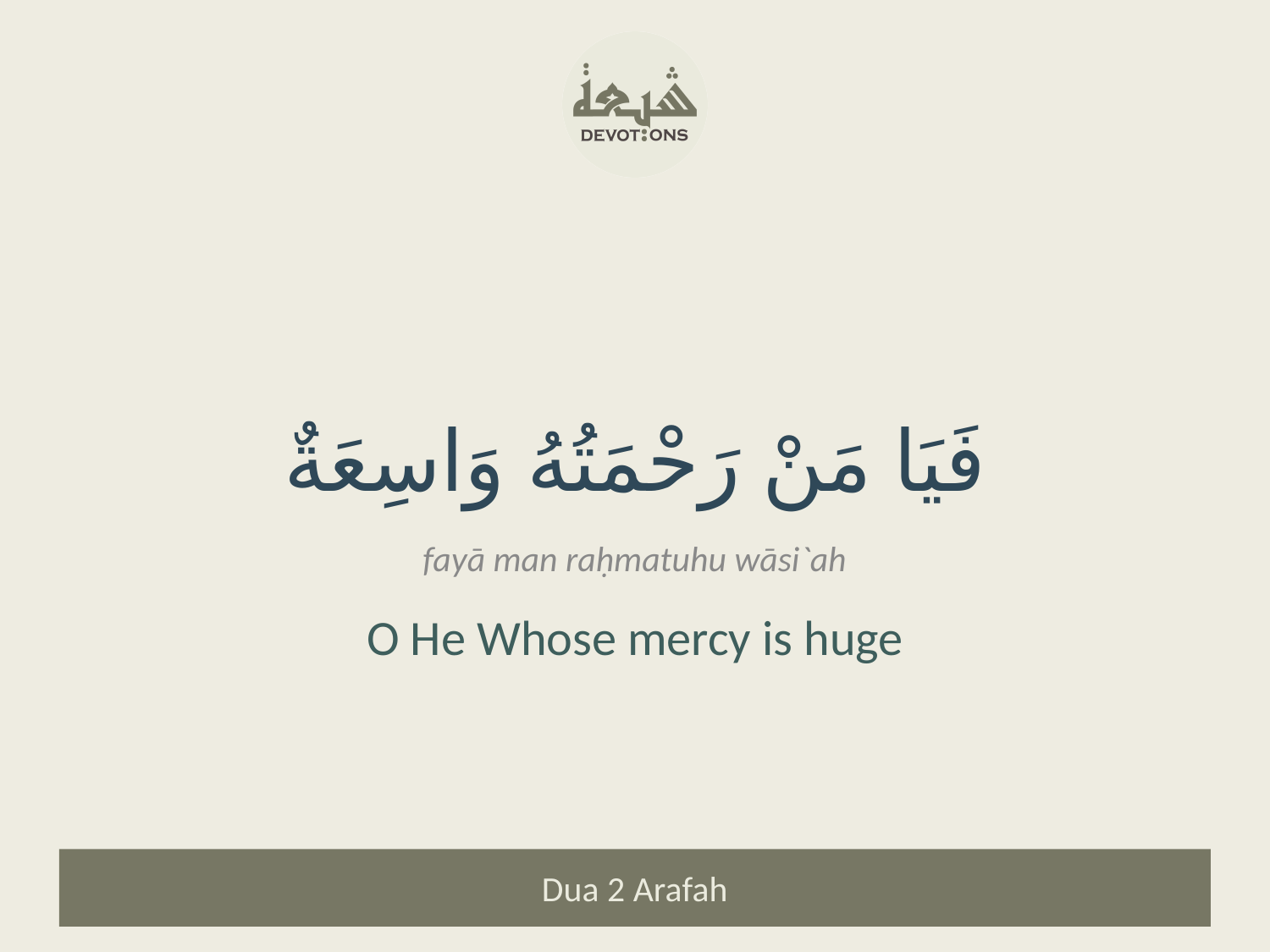

فَيَا مَنْ رَحْمَتُهُ وَاسِعَةٌ
fayā man raḥmatuhu wāsi`ah
O He Whose mercy is huge
Dua 2 Arafah